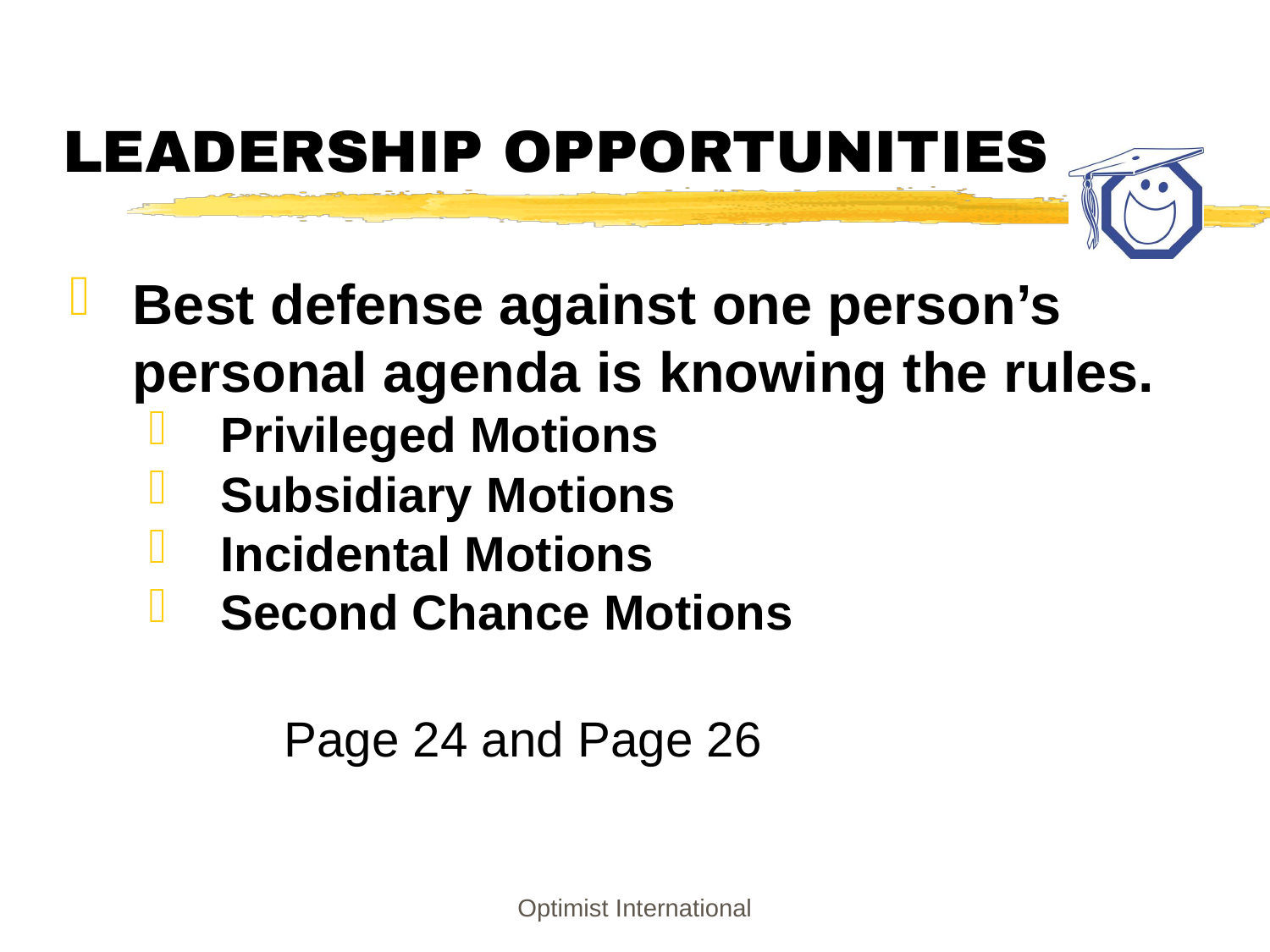

# LEADERSHIP OPPORTUNITIES
Best defense against one person’s personal agenda is knowing the rules.
Privileged Motions
Subsidiary Motions
Incidental Motions
Second Chance Motions

Page 24 and Page 26
Optimist International
40